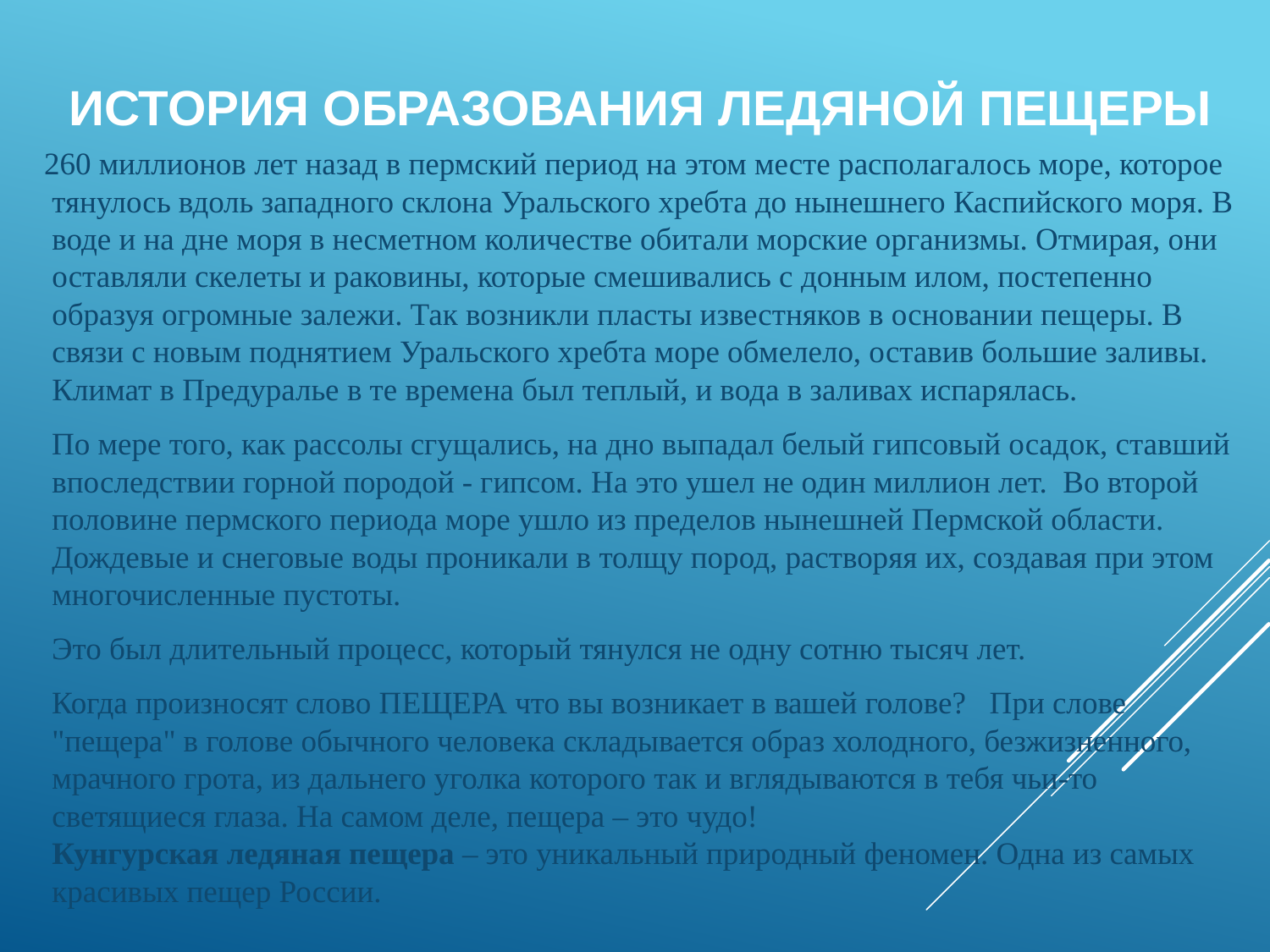

# История образования Ледяной Пещеры
    260 миллионов лет назад в пермский период на этом месте располагалось море, которое тянулось вдоль западного склона Уральского хребта до нынешнего Каспийского моря. В воде и на дне моря в несметном количестве обитали морские организмы. Отмирая, они оставляли скелеты и раковины, которые смешивались с донным илом, постепенно образуя огромные залежи. Так возникли пласты известняков в основании пещеры. В связи с новым поднятием Уральского хребта море обмелело, оставив большие заливы. Климат в Предуралье в те времена был теплый, и вода в заливах испарялась.
     По мере того, как рассолы сгущались, на дно выпадал белый гипсовый осадок, ставший впоследствии горной породой - гипсом. На это ушел не один миллион лет.  Во второй половине пермского периода море ушло из пределов нынешней Пермской области. Дождевые и снеговые воды проникали в толщу пород, растворяя их, создавая при этом многочисленные пустоты.
     Это был длительный процесс, который тянулся не одну сотню тысяч лет.
     Когда произносят слово ПЕЩЕРА что вы возникает в вашей голове?   При слове "пещера" в голове обычного человека складывается образ холодного, безжизненного, мрачного грота, из дальнего уголка которого так и вглядываются в тебя чьи-то светящиеся глаза. На самом деле, пещера – это чудо! 
Кунгурская ледяная пещера – это уникальный природный феномен. Одна из самых красивых пещер России.